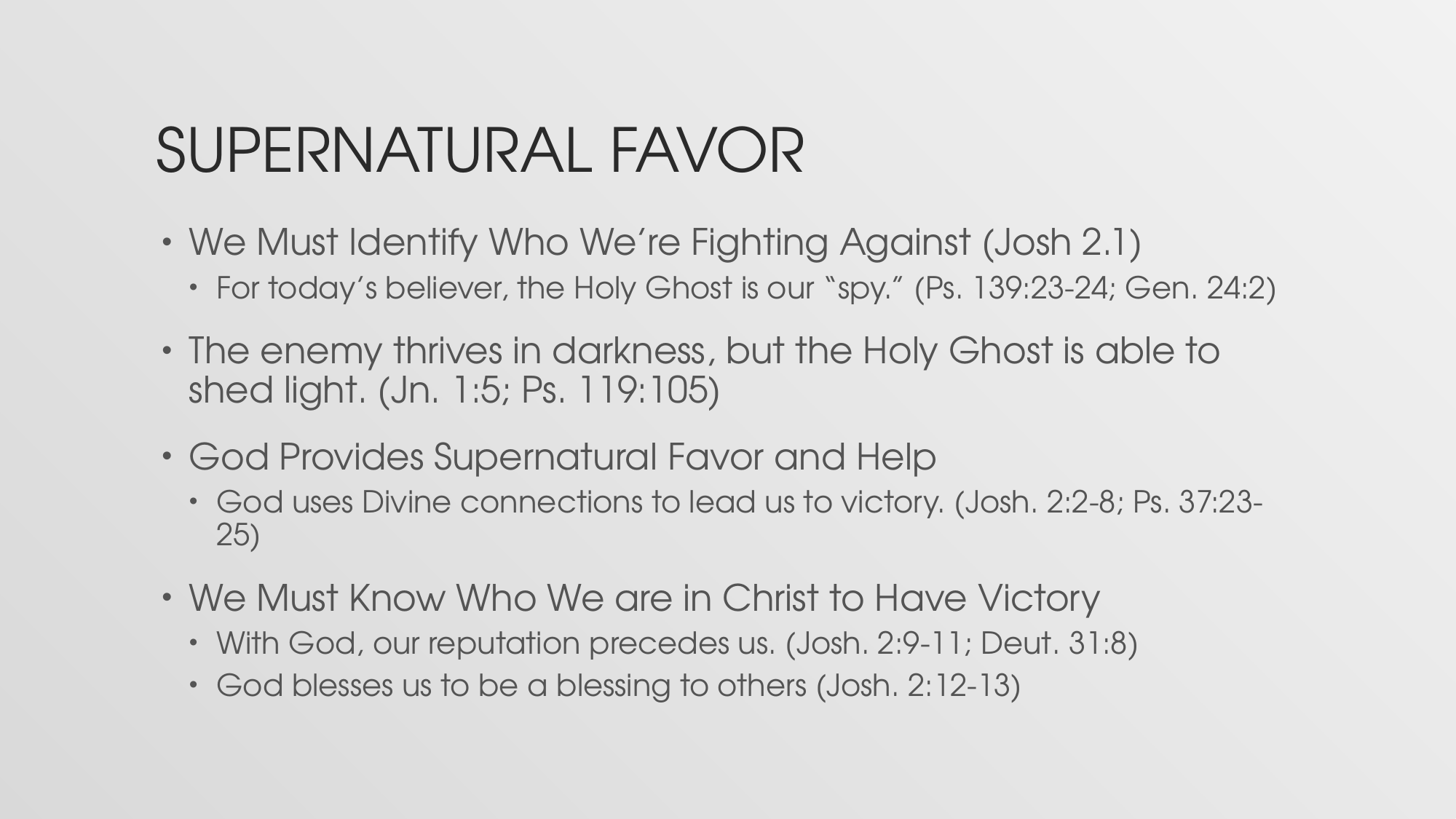

# Supernatural Favor
We Must Identify Who We’re Fighting Against (Josh 2.1)
For today’s believer, the Holy Ghost is our “spy.” (Ps. 139:23-24; Gen. 24:2)
The enemy thrives in darkness, but the Holy Ghost is able to shed light. (Jn. 1:5; Ps. 119:105)
God Provides Supernatural Favor and Help
God uses Divine connections to lead us to victory. (Josh. 2:2-8; Ps. 37:23-25)
We Must Know Who We are in Christ to Have Victory
With God, our reputation precedes us. (Josh. 2:9-11; Deut. 31:8)
God blesses us to be a blessing to others (Josh. 2:12-13)